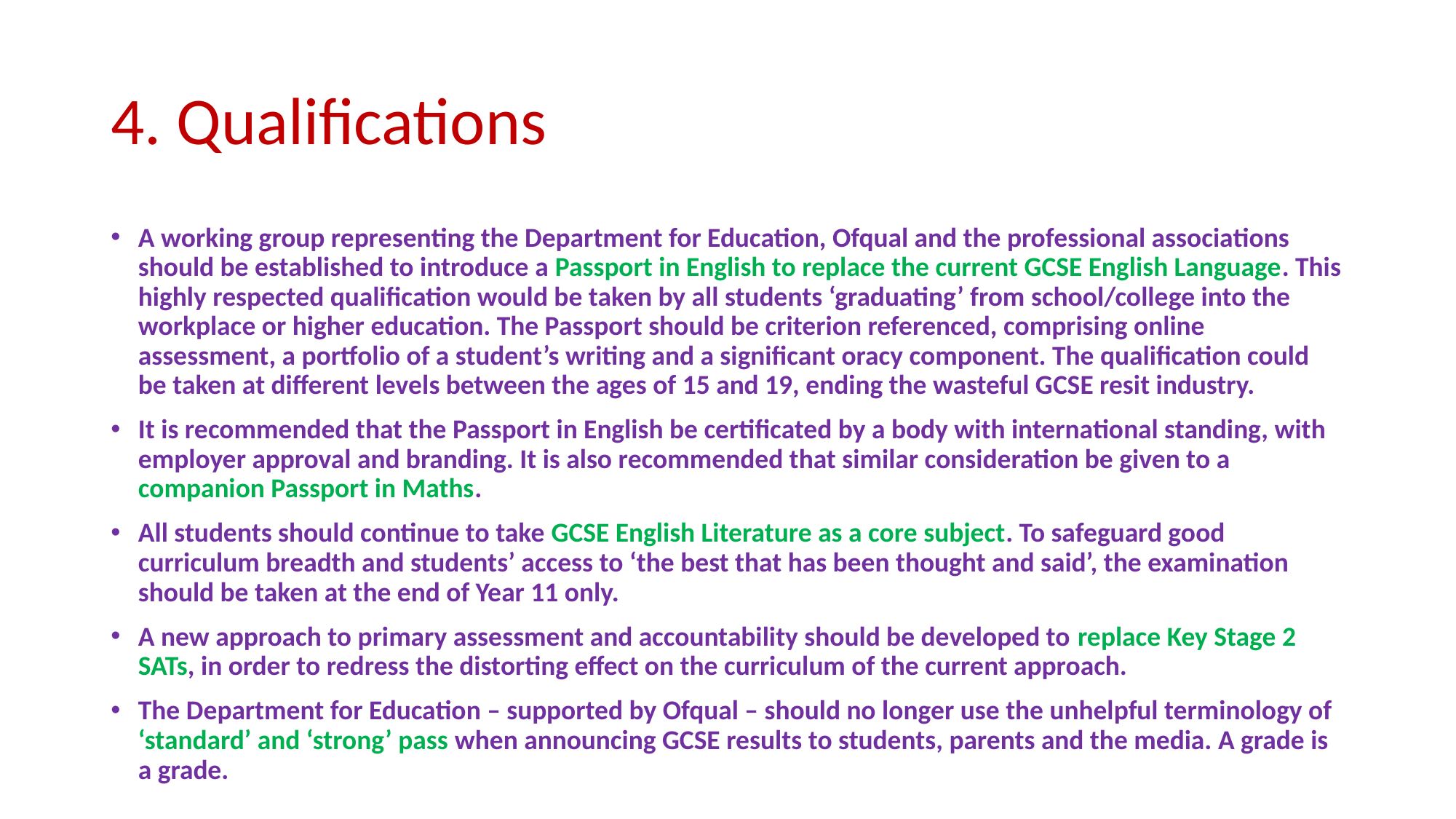

# 4. Qualifications
A working group representing the Department for Education, Ofqual and the professional associations should be established to introduce a Passport in English to replace the current GCSE English Language. This highly respected qualification would be taken by all students ‘graduating’ from school/college into the workplace or higher education. The Passport should be criterion referenced, comprising online assessment, a portfolio of a student’s writing and a significant oracy component. The qualification could be taken at different levels between the ages of 15 and 19, ending the wasteful GCSE resit industry.
It is recommended that the Passport in English be certificated by a body with international standing, with employer approval and branding. It is also recommended that similar consideration be given to a companion Passport in Maths.
All students should continue to take GCSE English Literature as a core subject. To safeguard good curriculum breadth and students’ access to ‘the best that has been thought and said’, the examination should be taken at the end of Year 11 only.
A new approach to primary assessment and accountability should be developed to replace Key Stage 2 SATs, in order to redress the distorting effect on the curriculum of the current approach.
The Department for Education – supported by Ofqual – should no longer use the unhelpful terminology of ‘standard’ and ‘strong’ pass when announcing GCSE results to students, parents and the media. A grade is a grade.